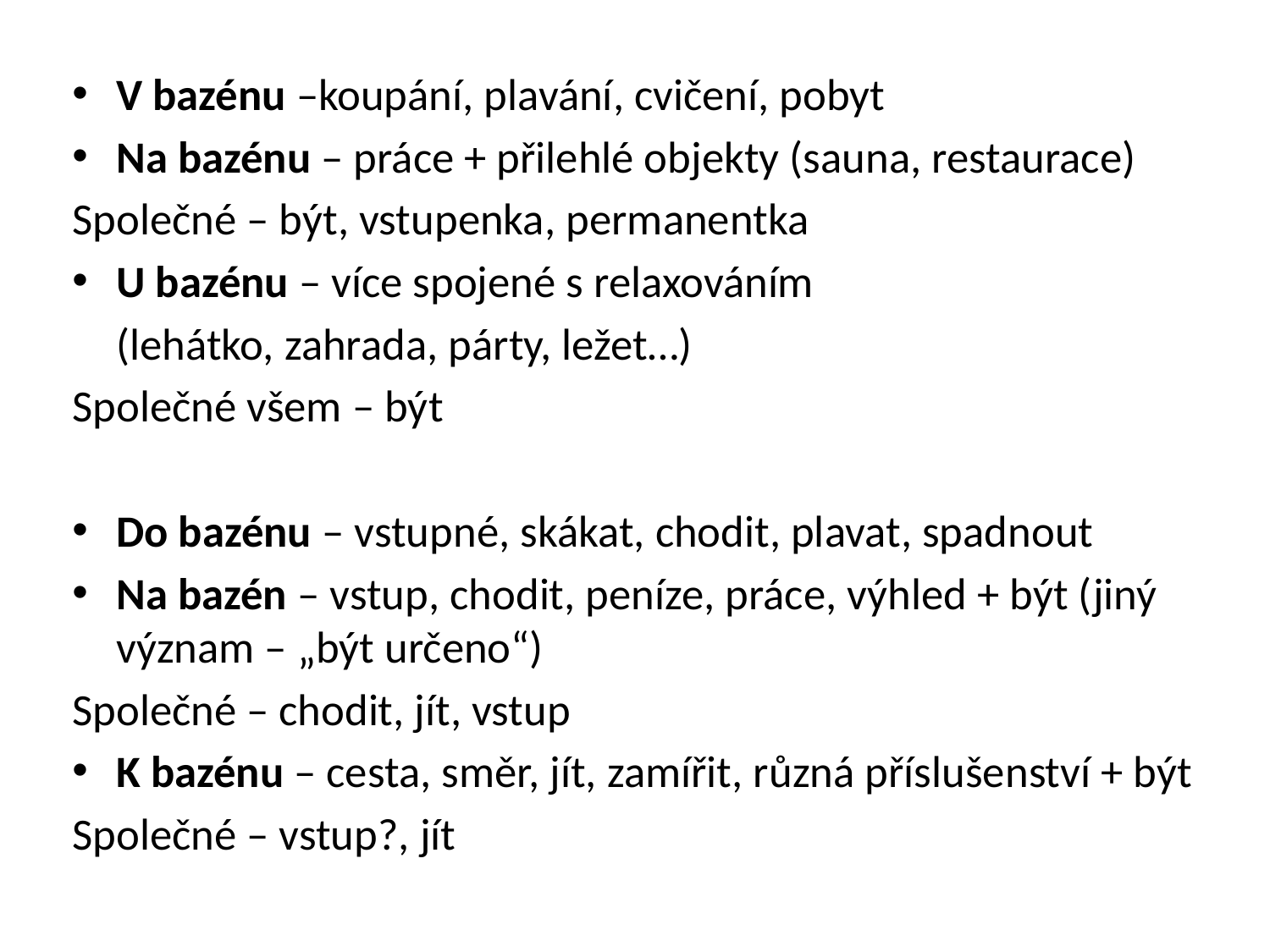

V bazénu –koupání, plavání, cvičení, pobyt
Na bazénu – práce + přilehlé objekty (sauna, restaurace)
Společné – být, vstupenka, permanentka
U bazénu – více spojené s relaxováním
	(lehátko, zahrada, párty, ležet…)
Společné všem – být

Do bazénu – vstupné, skákat, chodit, plavat, spadnout
Na bazén – vstup, chodit, peníze, práce, výhled + být (jiný význam – „být určeno“)
Společné – chodit, jít, vstup
K bazénu – cesta, směr, jít, zamířit, různá příslušenství + být
Společné – vstup?, jít